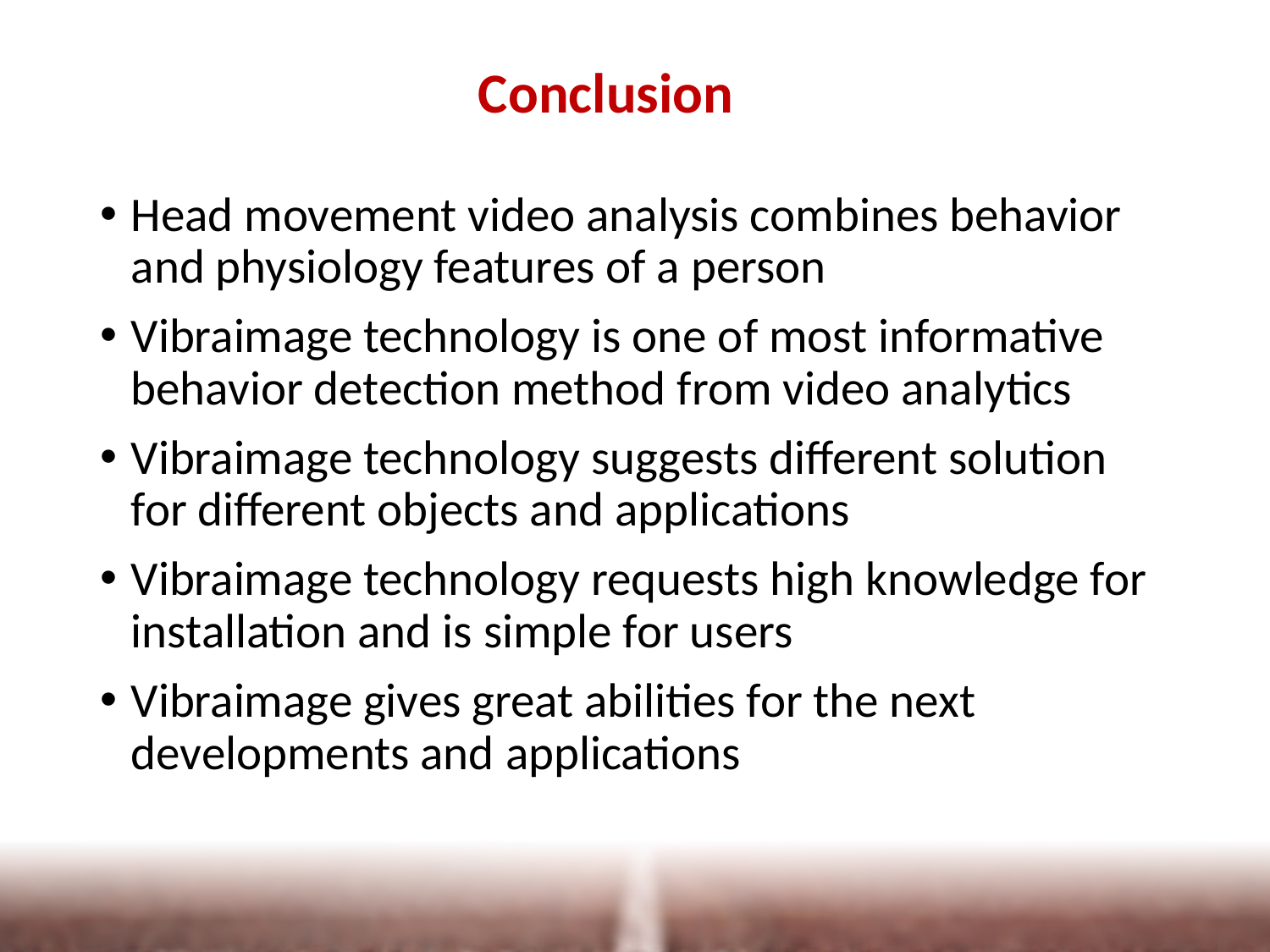

# Conclusion

Head movement video analysis combines behavior and physiology features of a person
Vibraimage technology is one of most informative  behavior detection method from video analytics
Vibraimage technology suggests different solution for different objects and applications
Vibraimage technology requests high knowledge for installation and is simple for users
Vibraimage gives great abilities for the next developments and applications